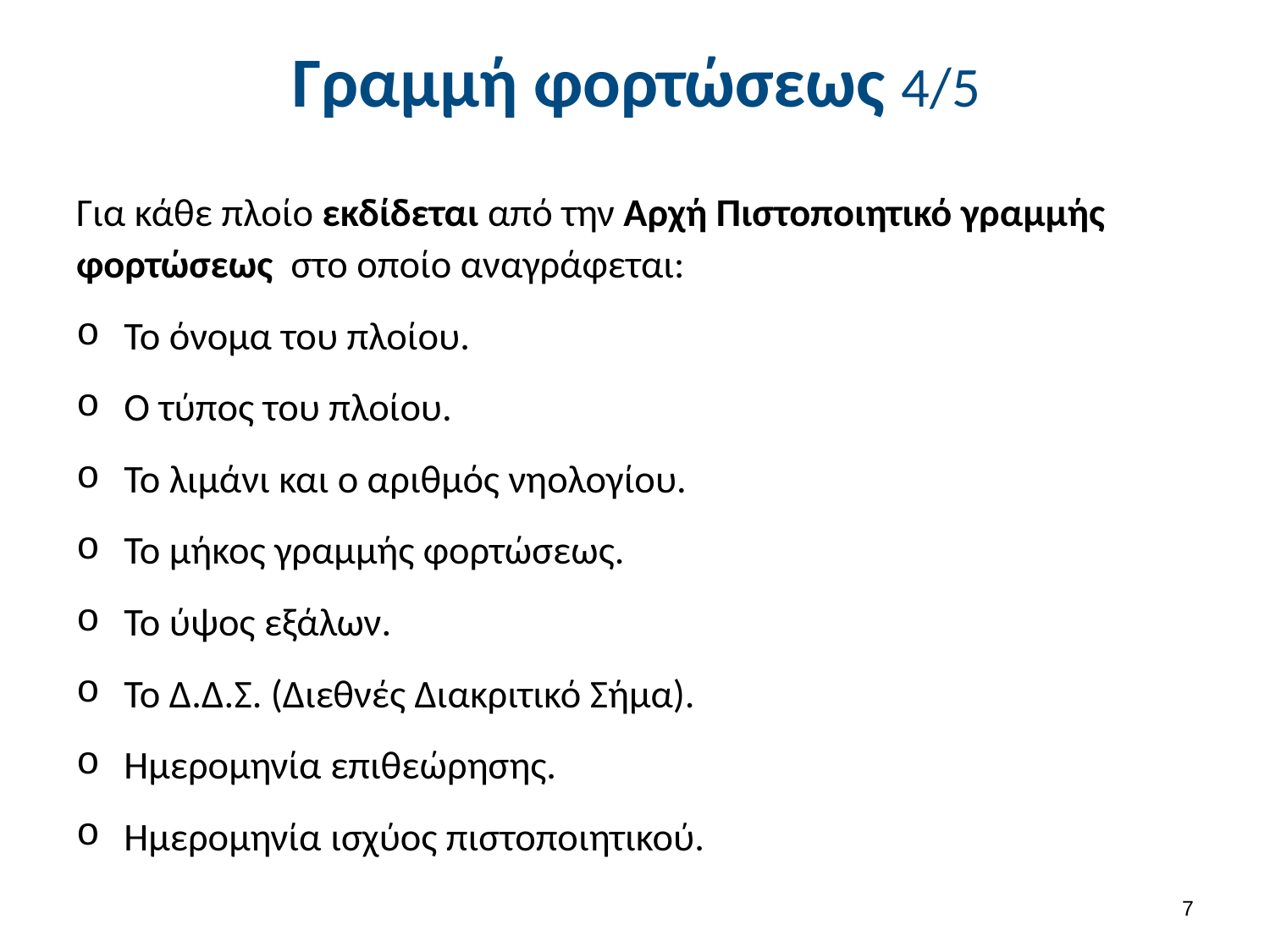

# Γραμμή φορτώσεως 4/5
Για κάθε πλοίο εκδίδεται από την Αρχή Πιστοποιητικό γραμμής φορτώσεως  στο οποίο αναγράφεται:
Το όνομα του πλοίου.
Ο τύπος του πλοίου.
Το λιμάνι και ο αριθμός νηολογίου.
Το μήκος γραμμής φορτώσεως.
Το ύψος εξάλων.
Το Δ.Δ.Σ. (Διεθνές Διακριτικό Σήμα).
Ημερομηνία επιθεώρησης.
Ημερομηνία ισχύος πιστοποιητικού.

7